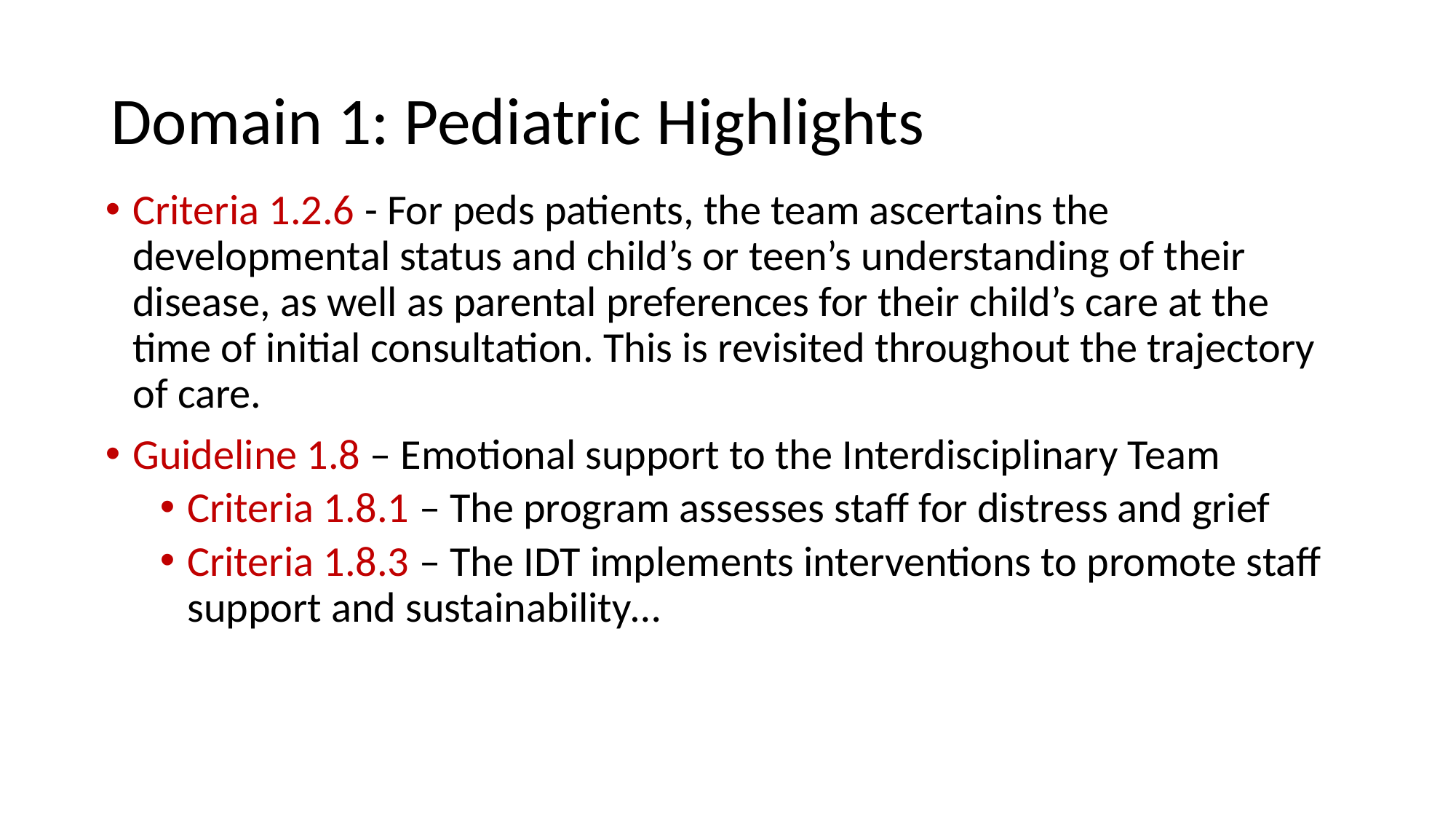

# Domain 1: Pediatric Highlights
Criteria 1.2.6 - For peds patients, the team ascertains the developmental status and child’s or teen’s understanding of their disease, as well as parental preferences for their child’s care at the time of initial consultation. This is revisited throughout the trajectory of care.
Guideline 1.8 – Emotional support to the Interdisciplinary Team
Criteria 1.8.1 – The program assesses staff for distress and grief
Criteria 1.8.3 – The IDT implements interventions to promote staff support and sustainability…